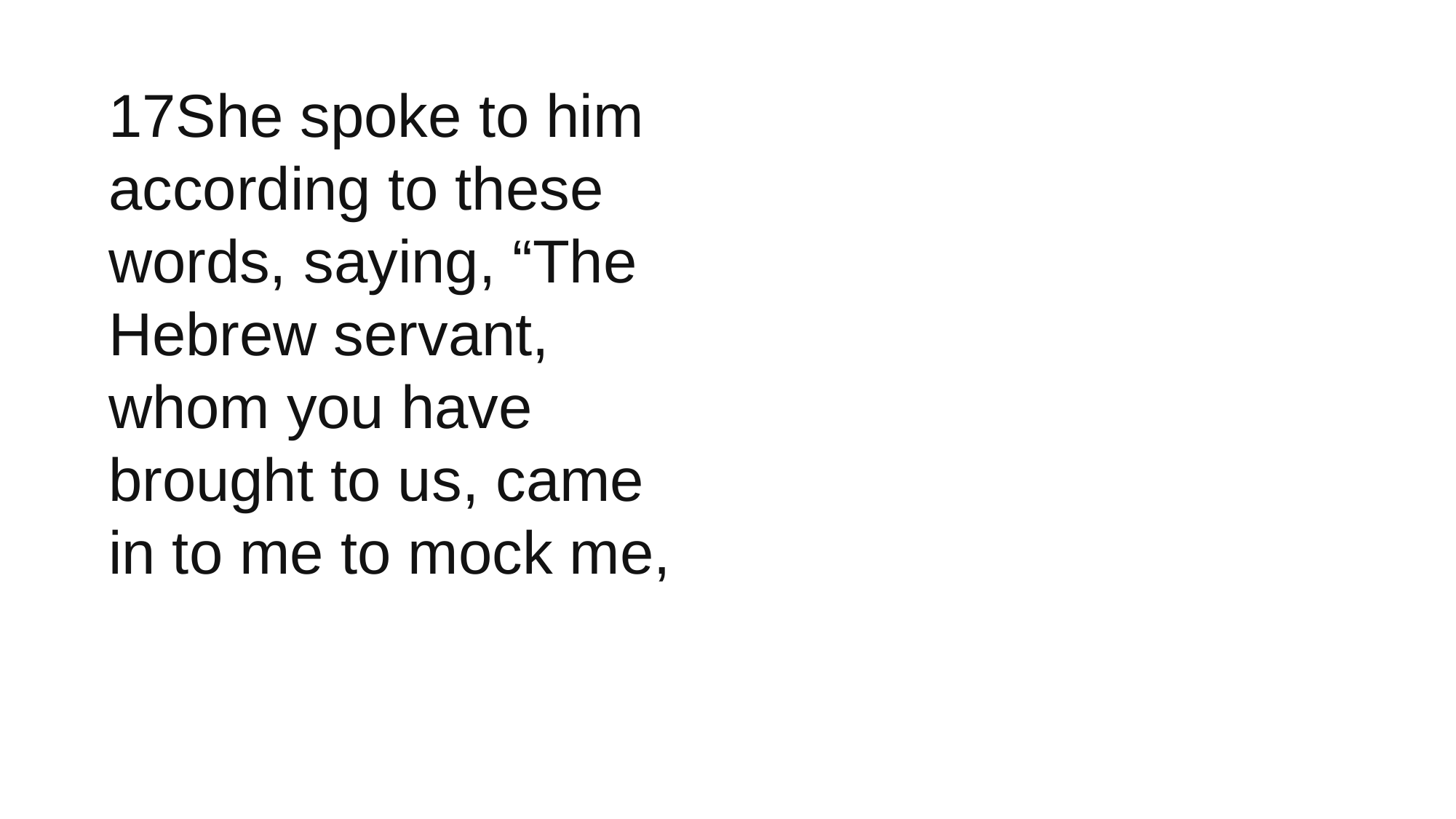

17She spoke to him according to these words, saying, “The Hebrew servant, whom you have brought to us, came in to me to mock me,